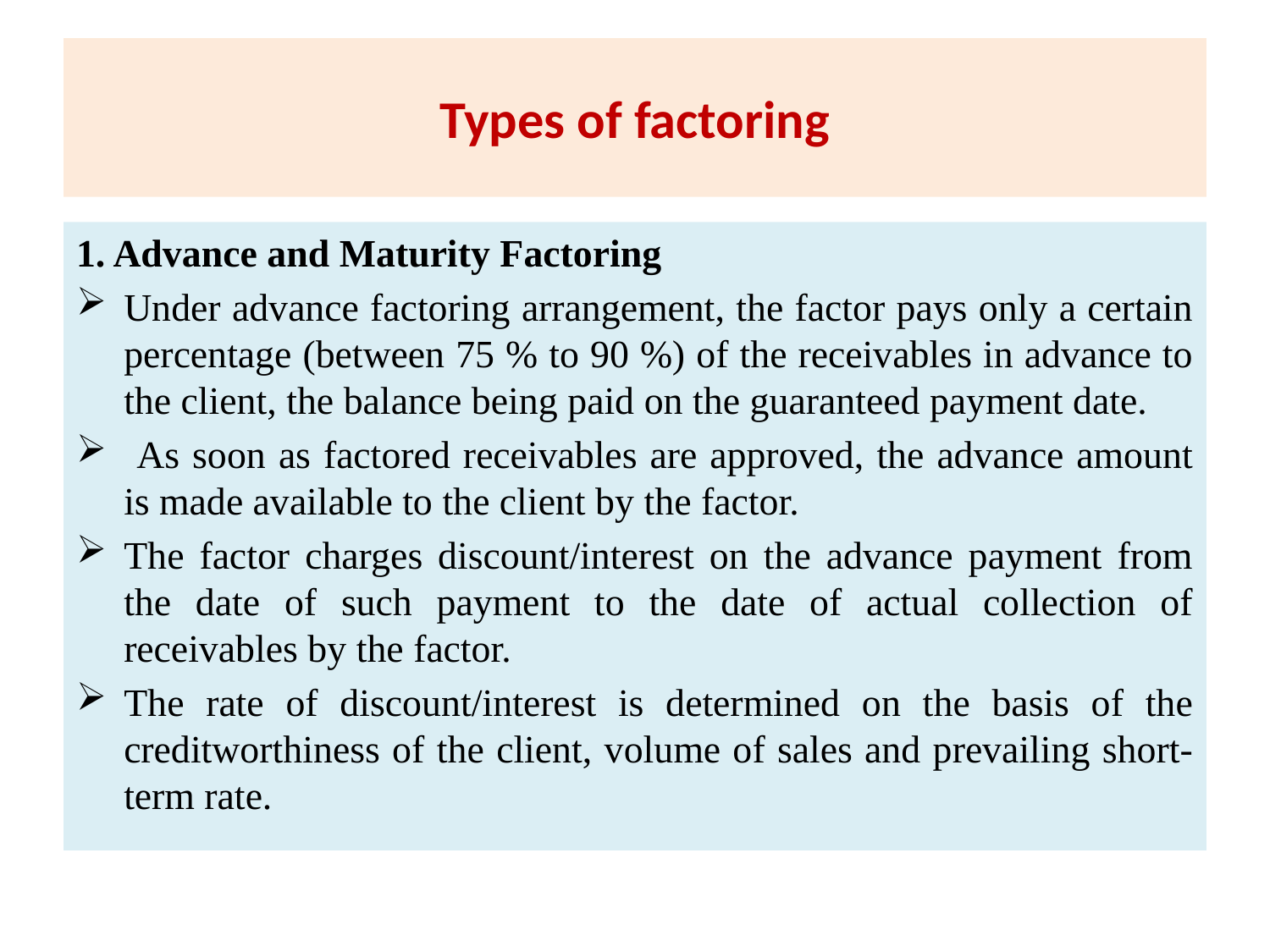

# Types of factoring
1. Advance and Maturity Factoring
Under advance factoring arrangement, the factor pays only a certain percentage (between 75 % to 90 %) of the receivables in advance to the client, the balance being paid on the guaranteed payment date.
 As soon as factored receivables are approved, the advance amount is made available to the client by the factor.
The factor charges discount/interest on the advance payment from the date of such payment to the date of actual collection of receivables by the factor.
The rate of discount/interest is determined on the basis of the creditworthiness of the client, volume of sales and prevailing short-term rate.